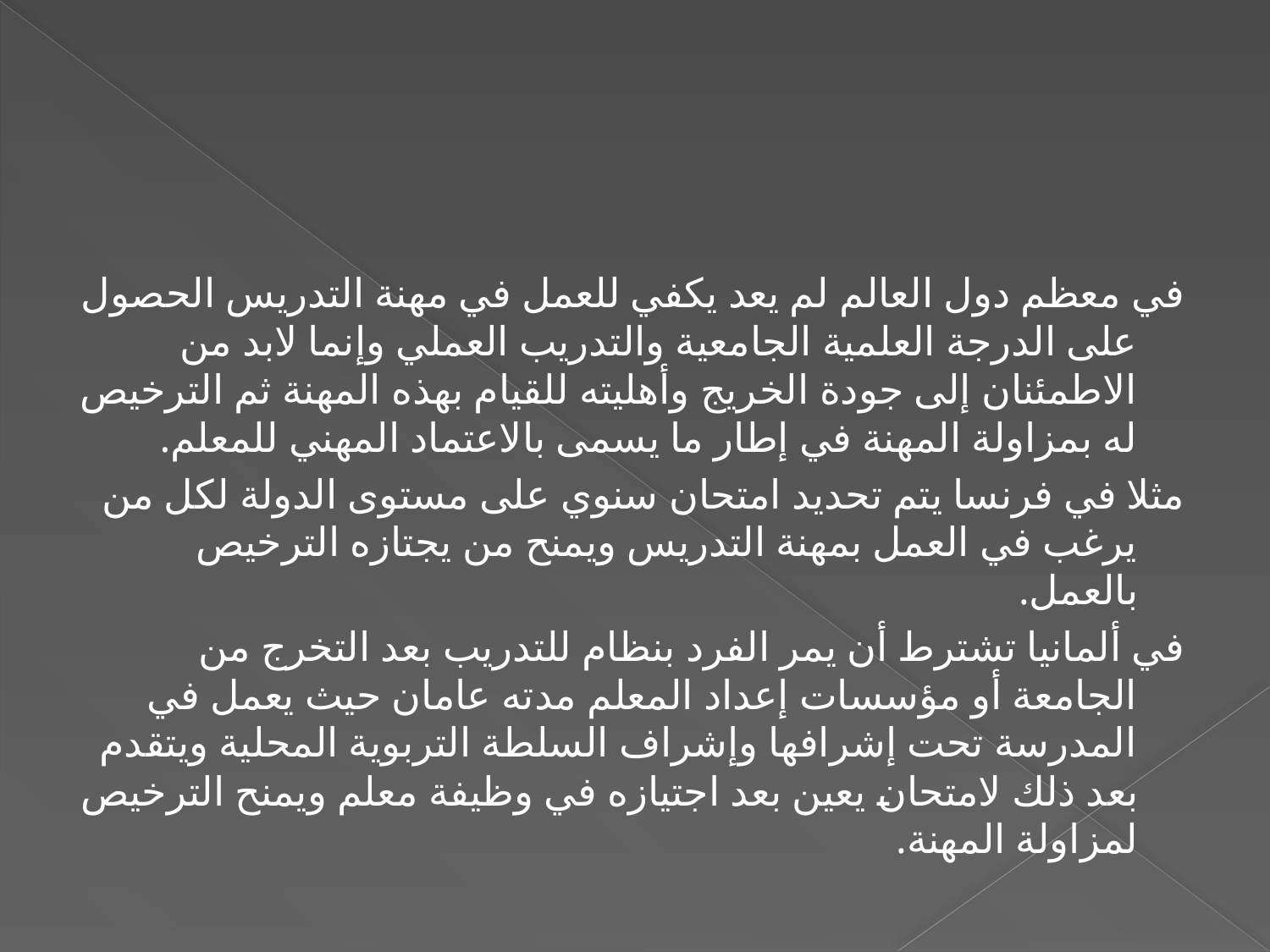

#
في معظم دول العالم لم يعد يكفي للعمل في مهنة التدريس الحصول على الدرجة العلمية الجامعية والتدريب العملي وإنما لابد من الاطمئنان إلى جودة الخريج وأهليته للقيام بهذه المهنة ثم الترخيص له بمزاولة المهنة في إطار ما يسمى بالاعتماد المهني للمعلم.
مثلا في فرنسا يتم تحديد امتحان سنوي على مستوى الدولة لكل من يرغب في العمل بمهنة التدريس ويمنح من يجتازه الترخيص بالعمل.
في ألمانيا تشترط أن يمر الفرد بنظام للتدريب بعد التخرج من الجامعة أو مؤسسات إعداد المعلم مدته عامان حيث يعمل في المدرسة تحت إشرافها وإشراف السلطة التربوية المحلية ويتقدم بعد ذلك لامتحان يعين بعد اجتيازه في وظيفة معلم ويمنح الترخيص لمزاولة المهنة.